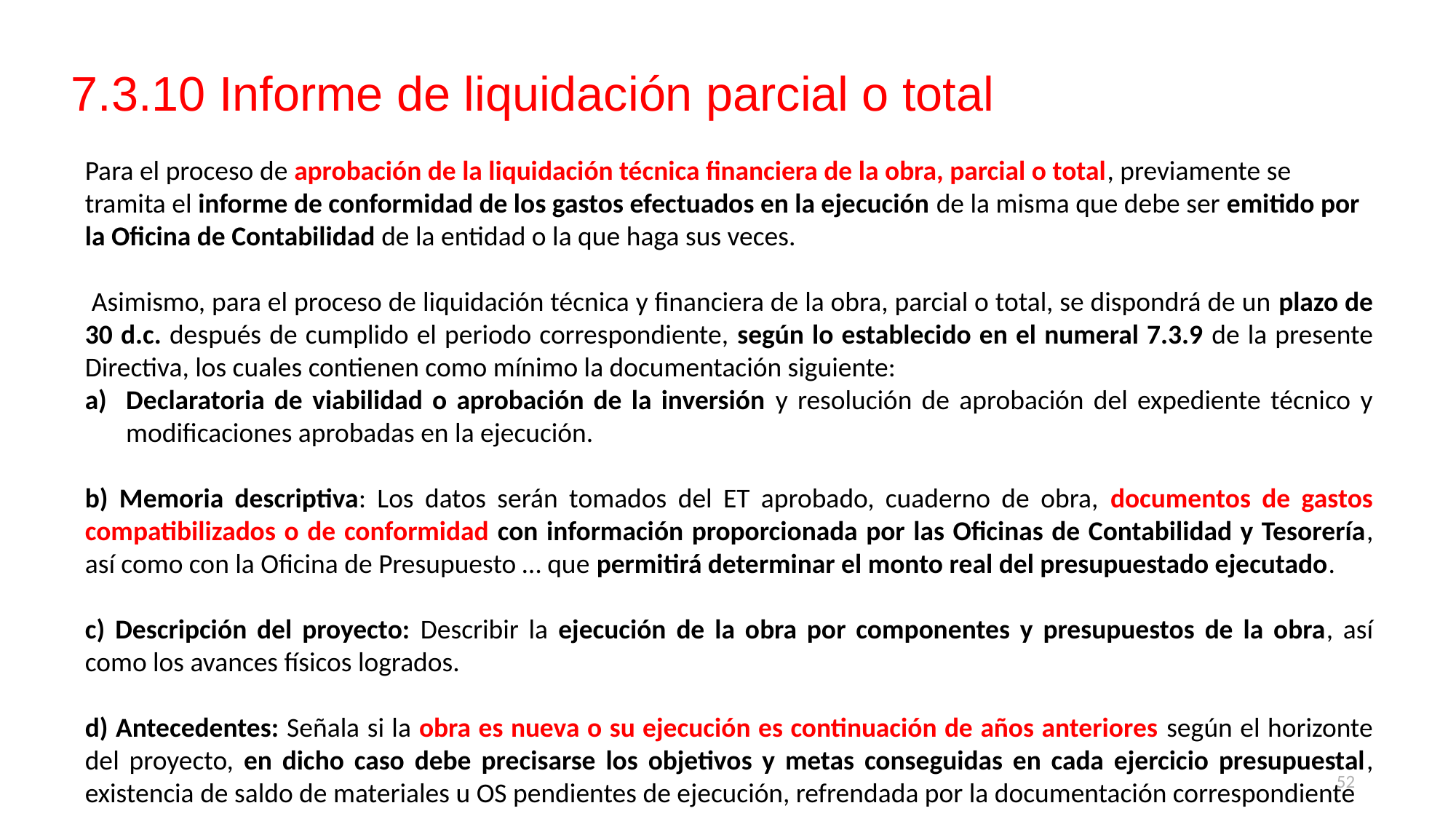

# 7.3.10 Informe de liquidación parcial o total
Para el proceso de aprobación de la liquidación técnica financiera de la obra, parcial o total, previamente se tramita el informe de conformidad de los gastos efectuados en la ejecución de la misma que debe ser emitido por la Oficina de Contabilidad de la entidad o la que haga sus veces.

 Asimismo, para el proceso de liquidación técnica y financiera de la obra, parcial o total, se dispondrá de un plazo de 30 d.c. después de cumplido el periodo correspondiente, según lo establecido en el numeral 7.3.9 de la presente Directiva, los cuales contienen como mínimo la documentación siguiente:
Declaratoria de viabilidad o aprobación de la inversión y resolución de aprobación del expediente técnico y modificaciones aprobadas en la ejecución.

b) Memoria descriptiva: Los datos serán tomados del ET aprobado, cuaderno de obra, documentos de gastos compatibilizados o de conformidad con información proporcionada por las Oficinas de Contabilidad y Tesorería, así como con la Oficina de Presupuesto … que permitirá determinar el monto real del presupuestado ejecutado.

c) Descripción del proyecto: Describir la ejecución de la obra por componentes y presupuestos de la obra, así como los avances físicos logrados.

d) Antecedentes: Señala si la obra es nueva o su ejecución es continuación de años anteriores según el horizonte del proyecto, en dicho caso debe precisarse los objetivos y metas conseguidas en cada ejercicio presupuestal, existencia de saldo de materiales u OS pendientes de ejecución, refrendada por la documentación correspondiente
52